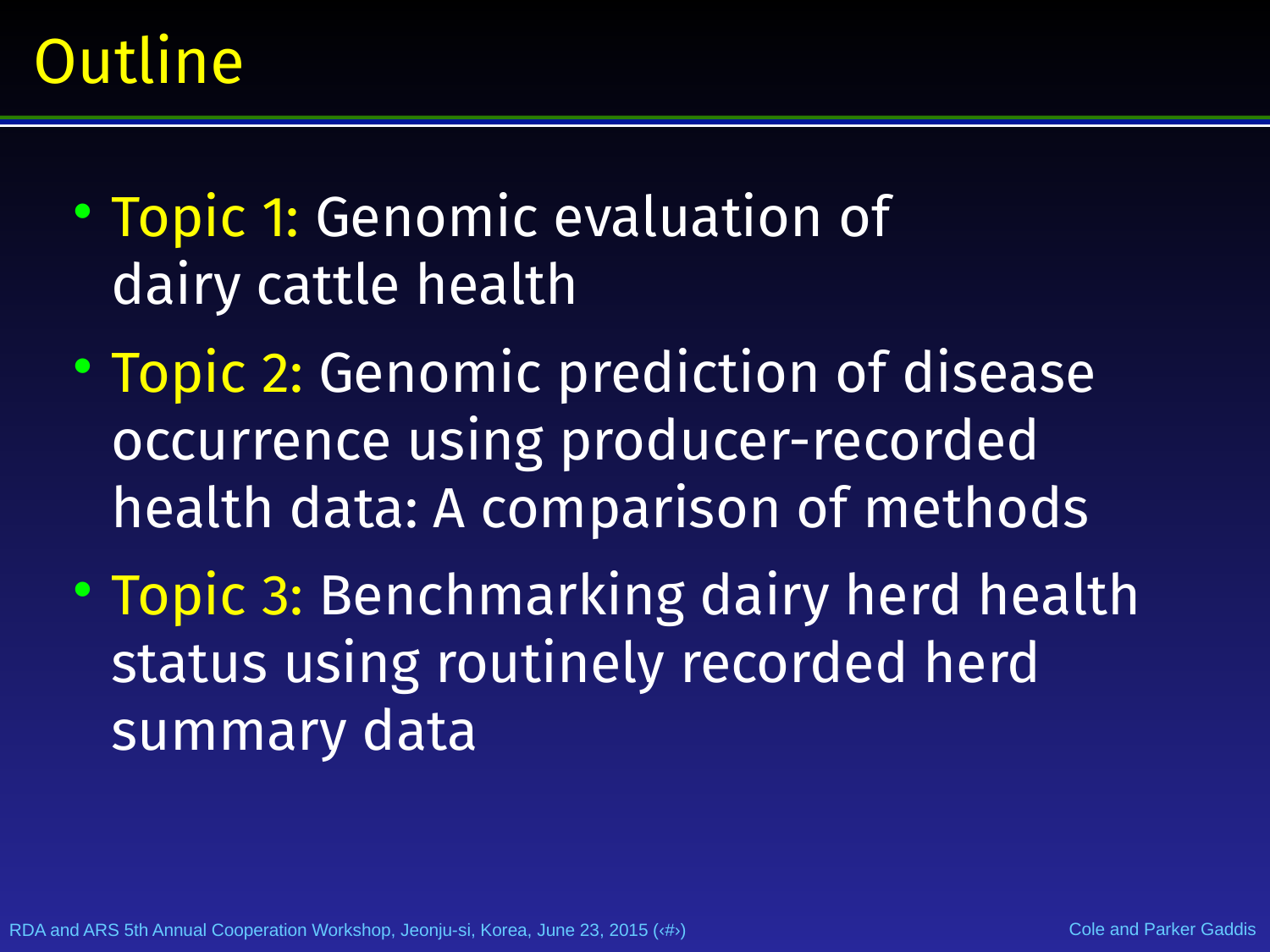

Outline
Topic 1: Genomic evaluation of
dairy cattle health
Topic 2: Genomic prediction of disease occurrence using producer-recorded health data: A comparison of methods
Topic 3: Benchmarking dairy herd health status using routinely recorded herd summary data